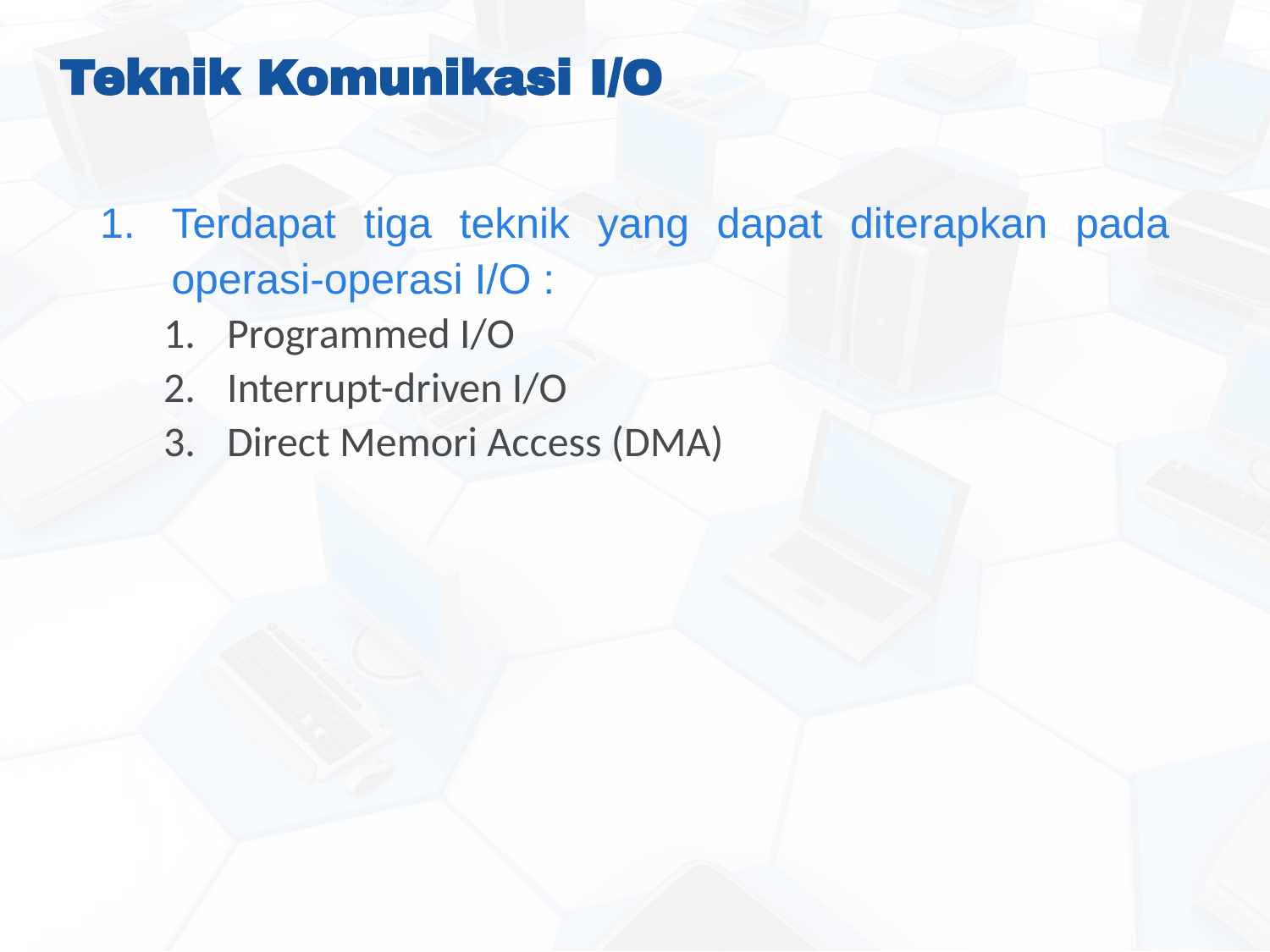

# Teknik Komunikasi I/O
Terdapat tiga teknik yang dapat diterapkan pada operasi-operasi I/O :
Programmed I/O
Interrupt-driven I/O
Direct Memori Access (DMA)